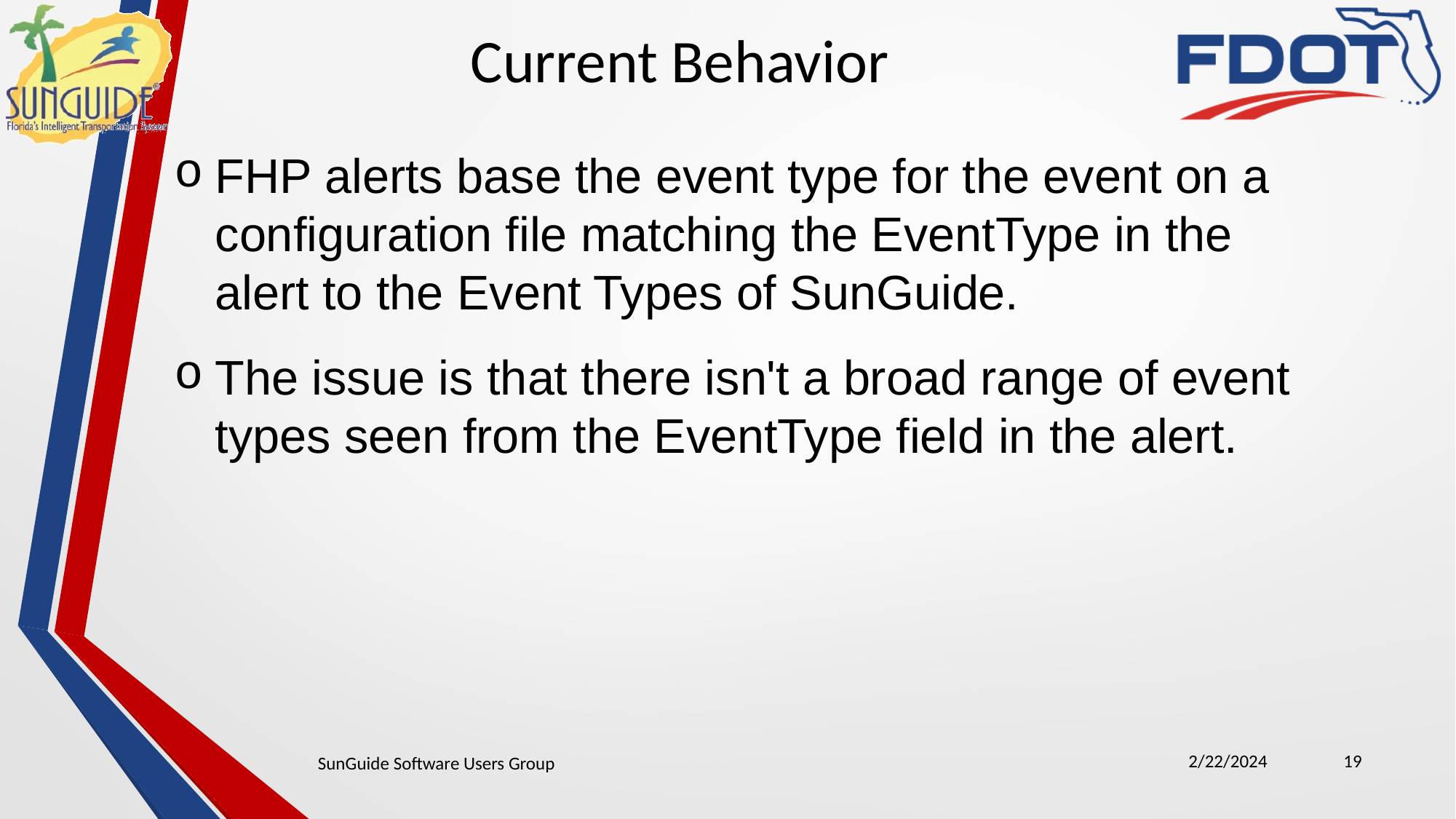

Current Behavior
FHP alerts base the event type for the event on a configuration file matching the EventType in the alert to the Event Types of SunGuide.
The issue is that there isn't a broad range of event types seen from the EventType field in the alert.
2/22/2024
19
SunGuide Software Users Group